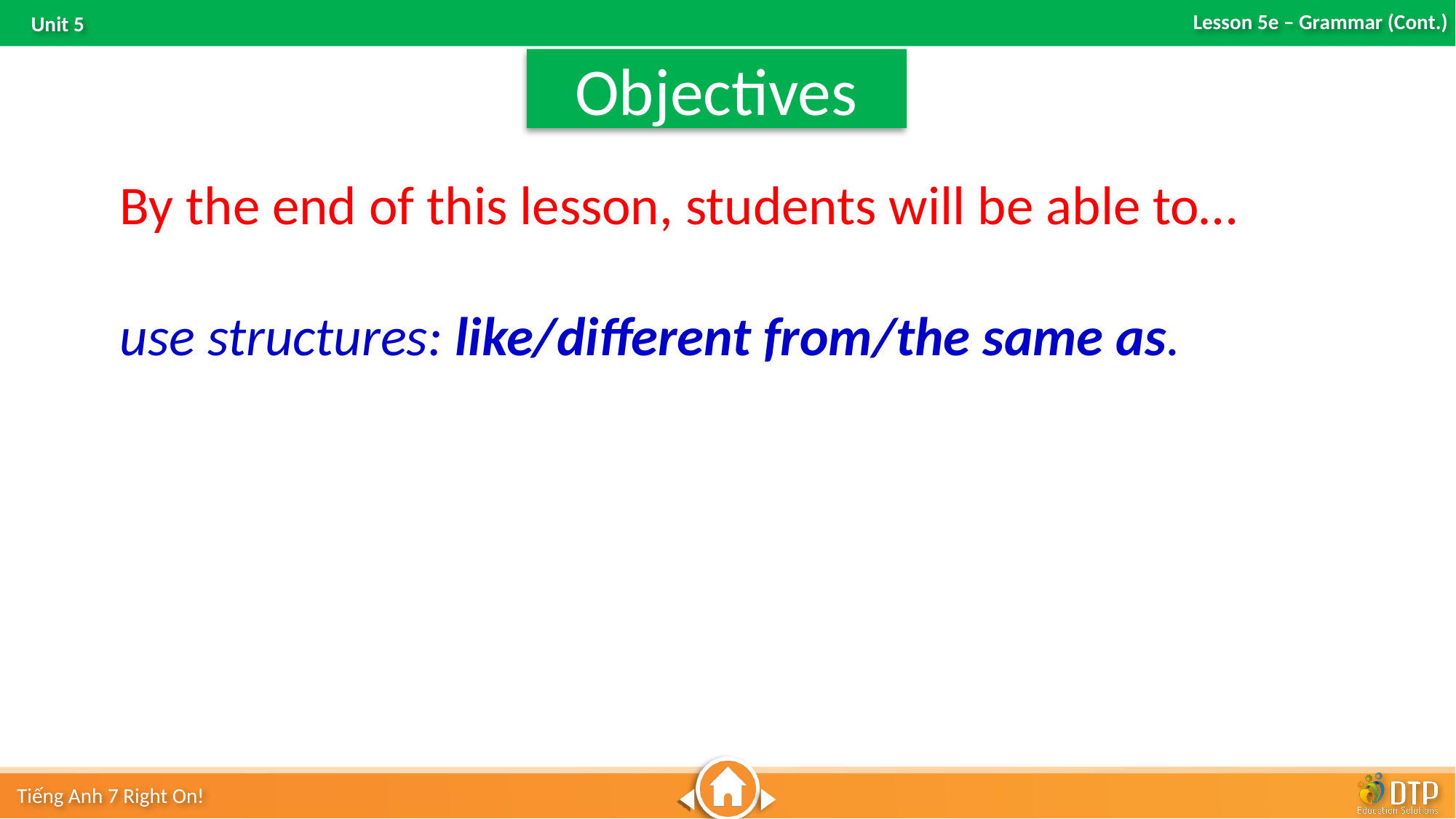

Objectives
By the end of this lesson, students will be able to…

use structures: like/different from/the same as.